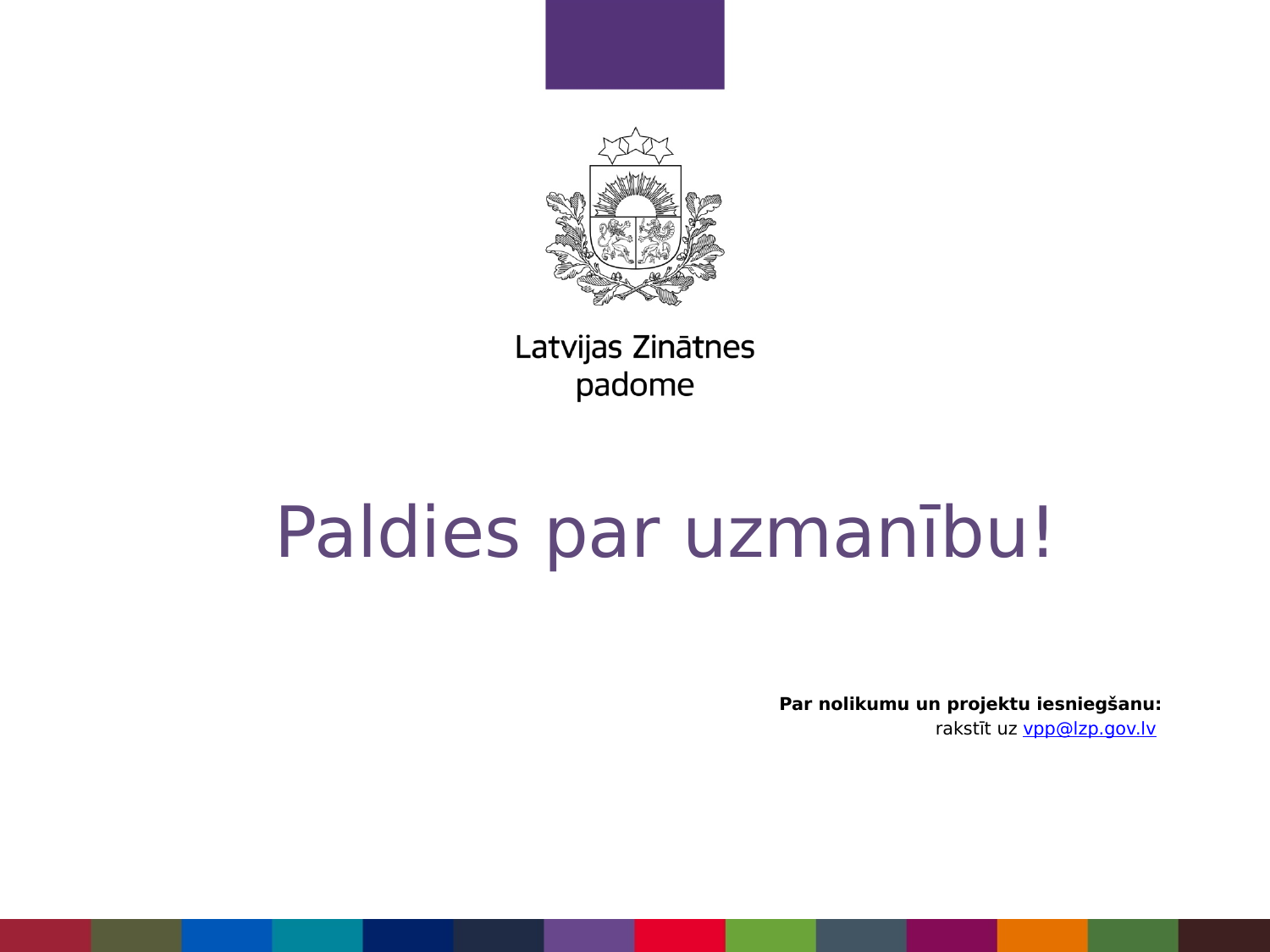

Paldies par uzmanību!

Par nolikumu un projektu iesniegšanu:
rakstīt uz vpp@lzp.gov.lv